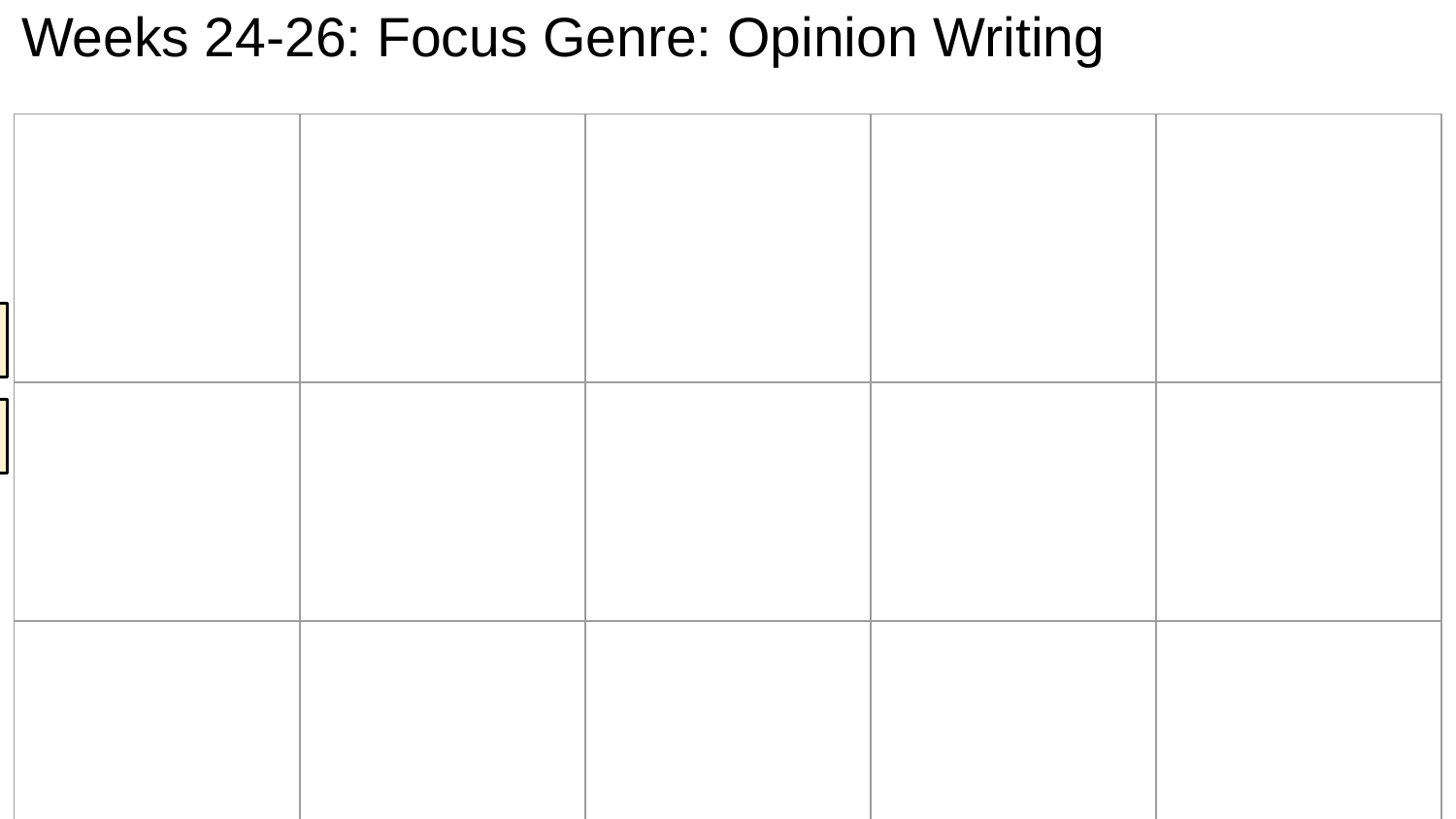

Lesson 10: Exploring Opinions
# Weeks 24-26: Focus Genre: Opinion Writing

Art Connection Lesson 11: Expressing Opinions
Lesson 11: Opinion Cards
Art Connection Lesson 12: Summarizing Opinion Pieces
|  |  |  |  |  |
| --- | --- | --- | --- | --- |
|  |  |  |  |  |
|  |  |  |  |  |
Lesson 12: Opinion Writing About a Topic
Art Connection Lesson 13: Tallying Opinions
Lesson 13: Opinion Writing About a Book (2-Day Lesson)
Art Connection Lesson 14: Favorite Pets
Lesson 12: Opinion Writing About a Topic - repeat this lesson
Lesson 13: Opinion Writing About a Book (2-Day Lesson) - repeat this lesson